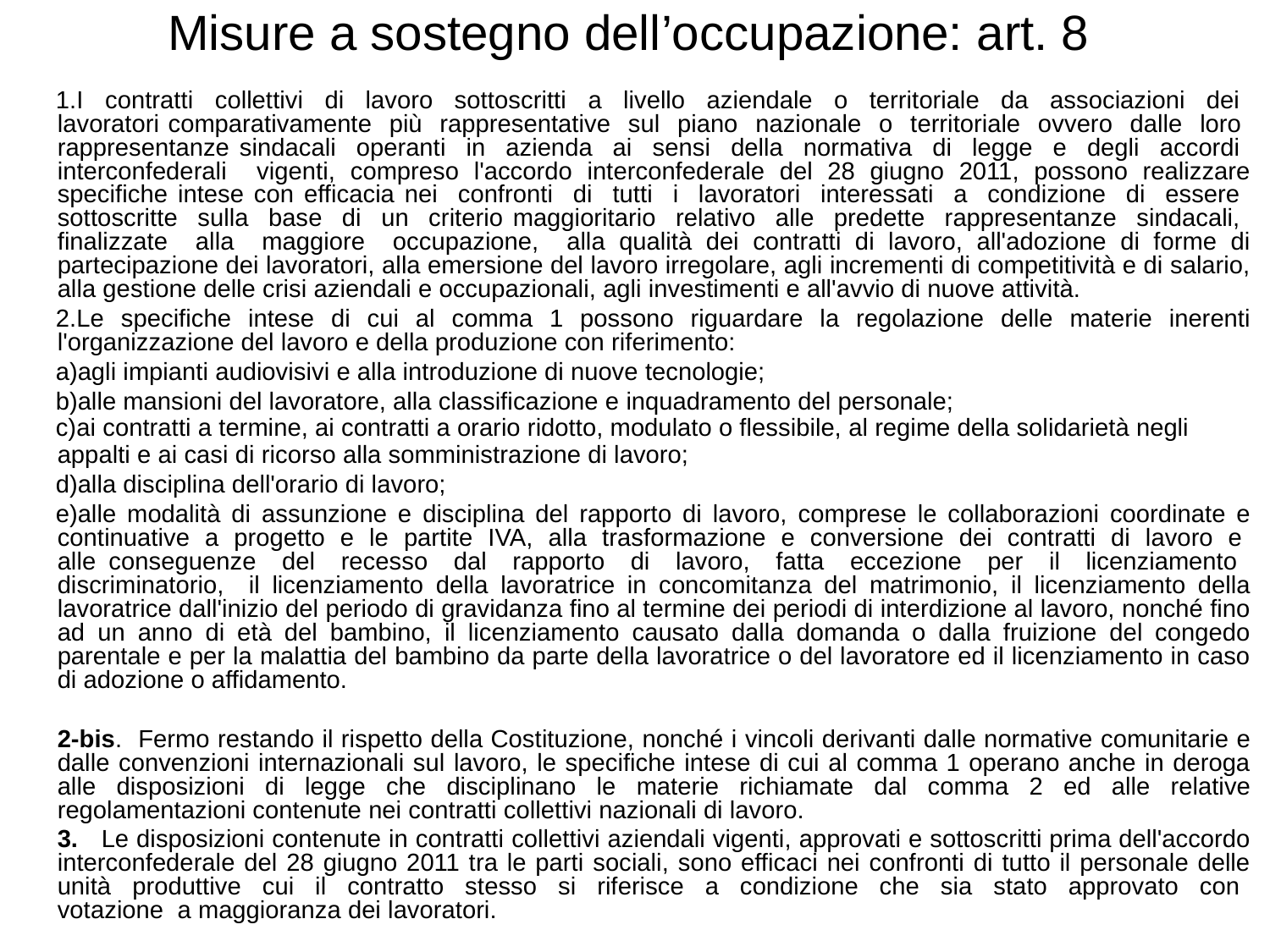

Misure a sostegno dell’occupazione: art. 8
I  contratti  collettivi  di  lavoro  sottoscritti  a  livello  aziendale  o  territoriale  da  associazioni  dei  lavoratori comparativamente  più  rappresentative  sul  piano  nazionale  o  territoriale  ovvero  dalle  loro  rappresentanze sindacali  operanti  in  azienda  ai  sensi  della  normativa  di  legge  e  degli  accordi  interconfederali  vigenti, compreso l'accordo interconfederale del 28 giugno 2011, possono realizzare specifiche intese con efficacia nei  confronti  di  tutti  i  lavoratori  interessati  a  condizione  di  essere  sottoscritte  sulla  base  di  un  criterio maggioritario  relativo  alle  predette  rappresentanze  sindacali,  finalizzate  alla  maggiore  occupazione,  alla qualità dei contratti di lavoro, all'adozione di forme di partecipazione dei lavoratori, alla emersione del lavoro irregolare, agli incrementi di competitività e di salario, alla gestione delle crisi aziendali e occupazionali, agli investimenti e all'avvio di nuove attività.
Le  specifiche  intese  di  cui  al  comma  1  possono  riguardare  la  regolazione  delle  materie  inerenti l'organizzazione del lavoro e della produzione con riferimento:
agli impianti audiovisivi e alla introduzione di nuove tecnologie;
alle mansioni del lavoratore, alla classificazione e inquadramento del personale;
ai contratti a termine, ai contratti a orario ridotto, modulato o flessibile, al regime della solidarietà negli
appalti e ai casi di ricorso alla somministrazione di lavoro;
alla disciplina dell'orario di lavoro;
alle modalità di assunzione e disciplina del rapporto di lavoro, comprese le collaborazioni coordinate e continuative  a  progetto  e  le  partite  IVA,  alla  trasformazione  e  conversione  dei  contratti  di  lavoro  e  alle conseguenze  del  recesso  dal  rapporto  di  lavoro,  fatta  eccezione  per  il  licenziamento  discriminatorio,  il licenziamento della lavoratrice in concomitanza del matrimonio, il licenziamento della lavoratrice dall'inizio del periodo di gravidanza fino al termine dei periodi di interdizione al lavoro, nonché fino ad un anno di età del bambino, il licenziamento causato dalla domanda o dalla fruizione del congedo parentale e per la malattia del bambino da parte della lavoratrice o del lavoratore ed il licenziamento in caso di adozione o affidamento.

2-bis.  Fermo restando il rispetto della Costituzione, nonché i vincoli derivanti dalle normative comunitarie e dalle convenzioni internazionali sul lavoro, le specifiche intese di cui al comma 1 operano anche in deroga alle disposizioni di legge che disciplinano le materie richiamate dal comma 2 ed alle relative regolamentazioni contenute nei contratti collettivi nazionali di lavoro.
3.   Le disposizioni contenute in contratti collettivi aziendali vigenti, approvati e sottoscritti prima dell'accordo interconfederale del 28 giugno 2011 tra le parti sociali, sono efficaci nei confronti di tutto il personale delle unità  produttive  cui  il  contratto  stesso  si  riferisce  a  condizione  che  sia  stato  approvato  con  votazione  a maggioranza dei lavoratori.